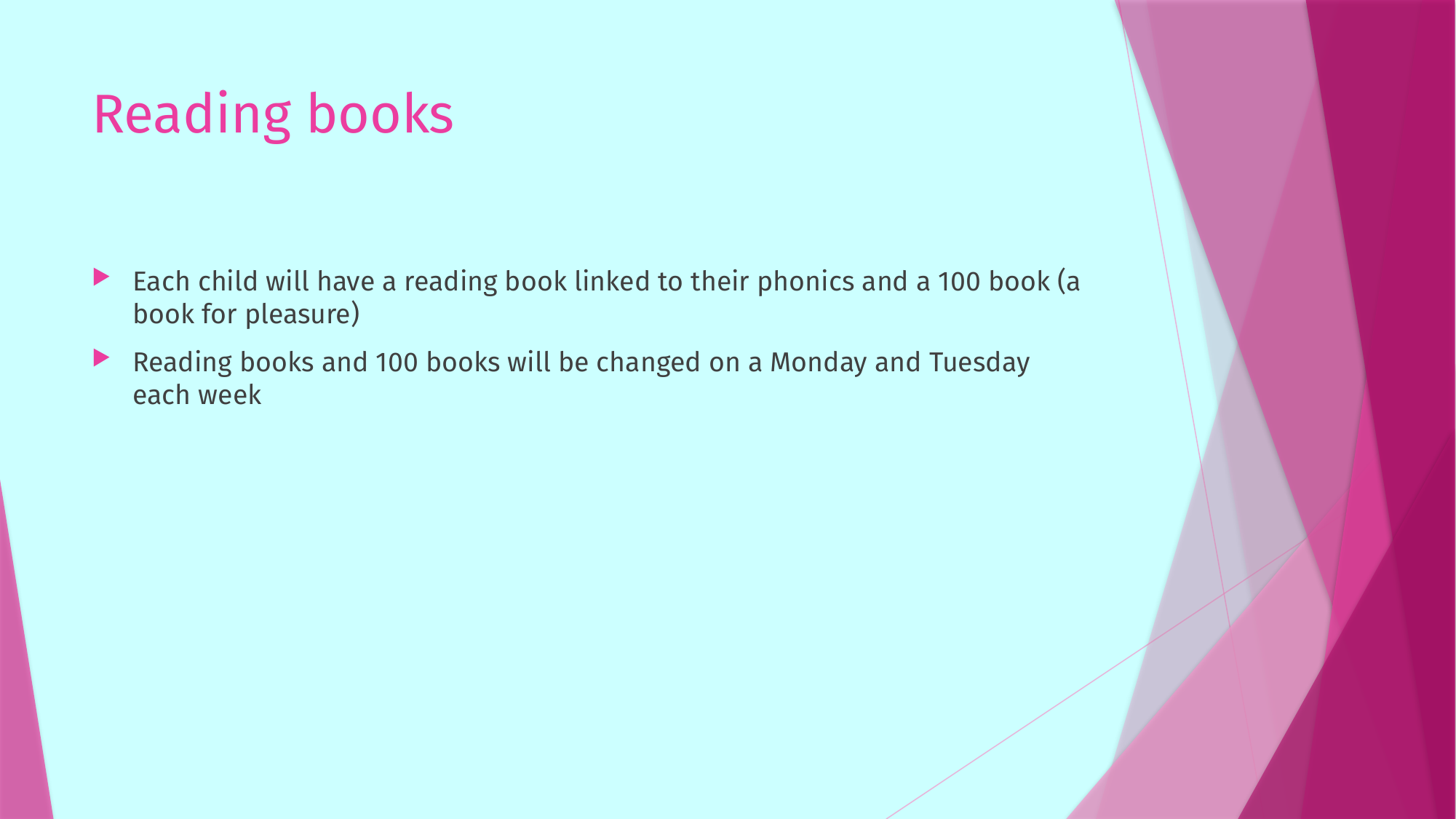

# Reading books
Each child will have a reading book linked to their phonics and a 100 book (a book for pleasure)
Reading books and 100 books will be changed on a Monday and Tuesday each week